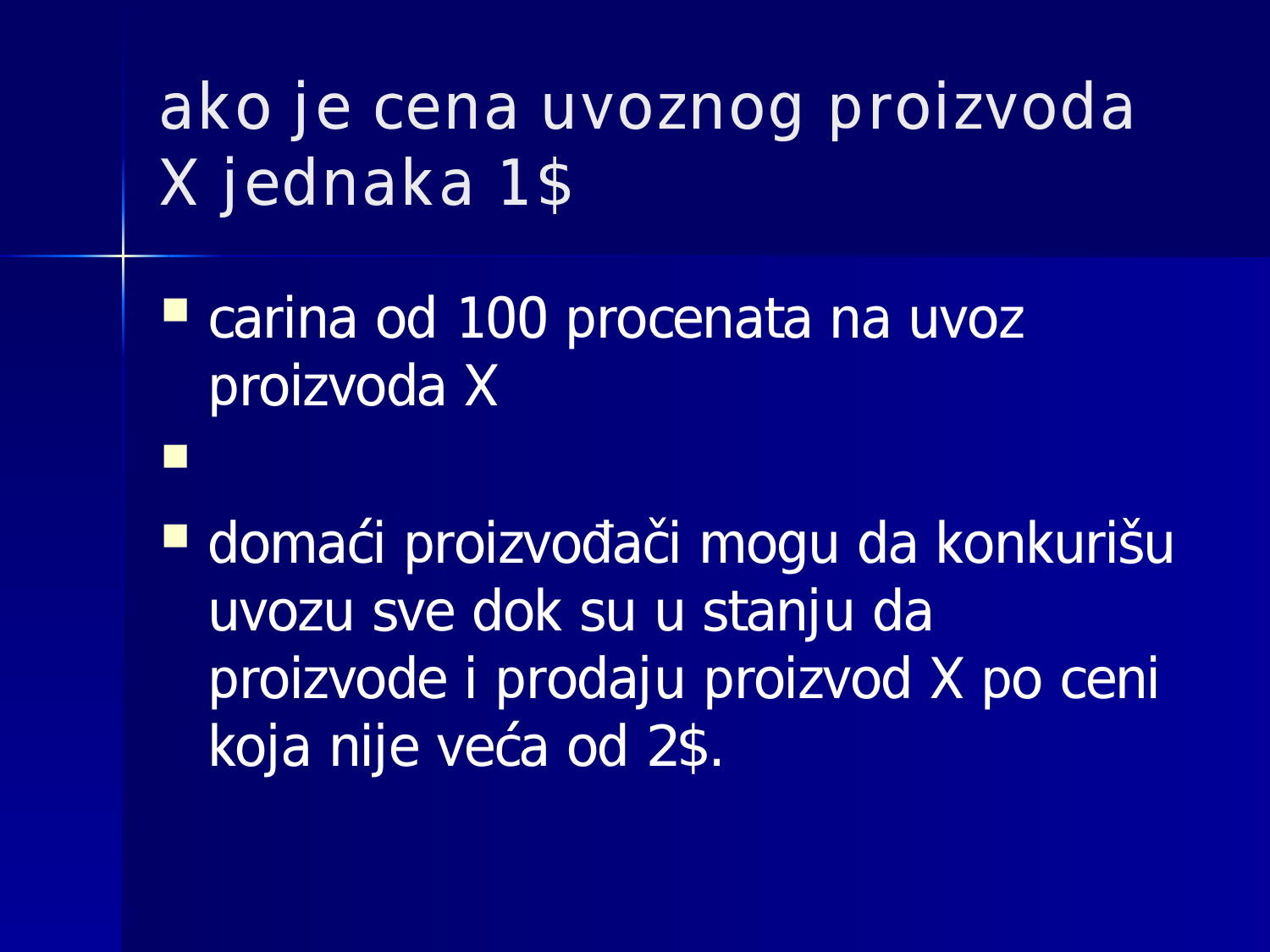

# ako je cena uvoznog proizvoda X jednaka 1$
carina od 100 procenata na uvoz proizvoda X

domaći proizvođači mogu da konkurišu uvozu sve dok su u stanju da proizvode i prodaju proizvod X po ceni koja nije veća od 2$.